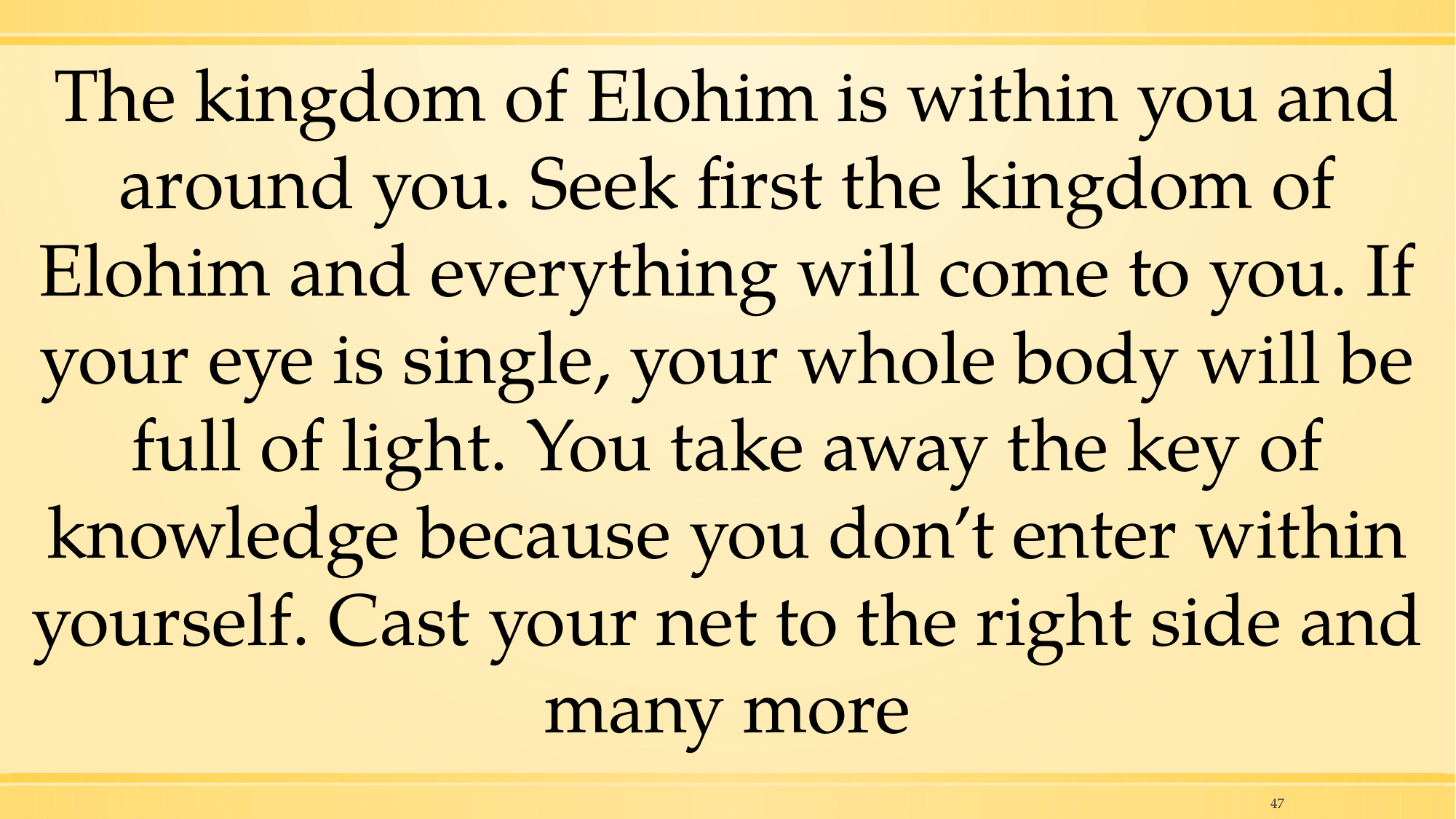

The kingdom of Elohim is within you and around you. Seek first the kingdom of Elohim and everything will come to you. If your eye is single, your whole body will be full of light. You take away the key of knowledge because you don’t enter within yourself. Cast your net to the right side and many more
47